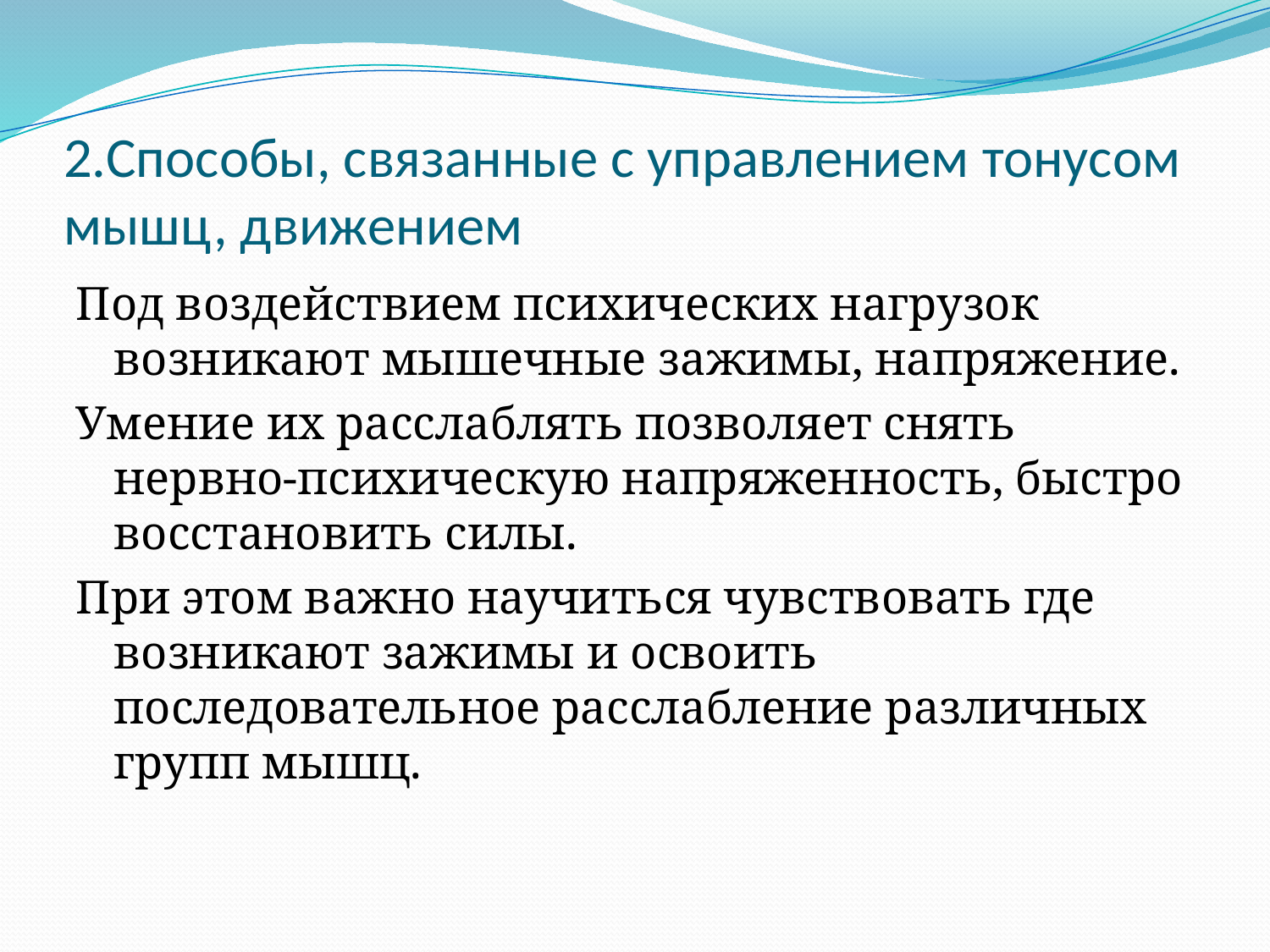

# 2.Способы, связанные с управлением тонусом мышц, движением
Под воздействием психических нагрузок возникают мышечные зажимы, напряжение.
Умение их расслаблять позволяет снять нервно-психическую напряженность, быстро восстановить силы.
При этом важно научиться чувствовать где возникают зажимы и освоить последовательное расслабление различных групп мышц.